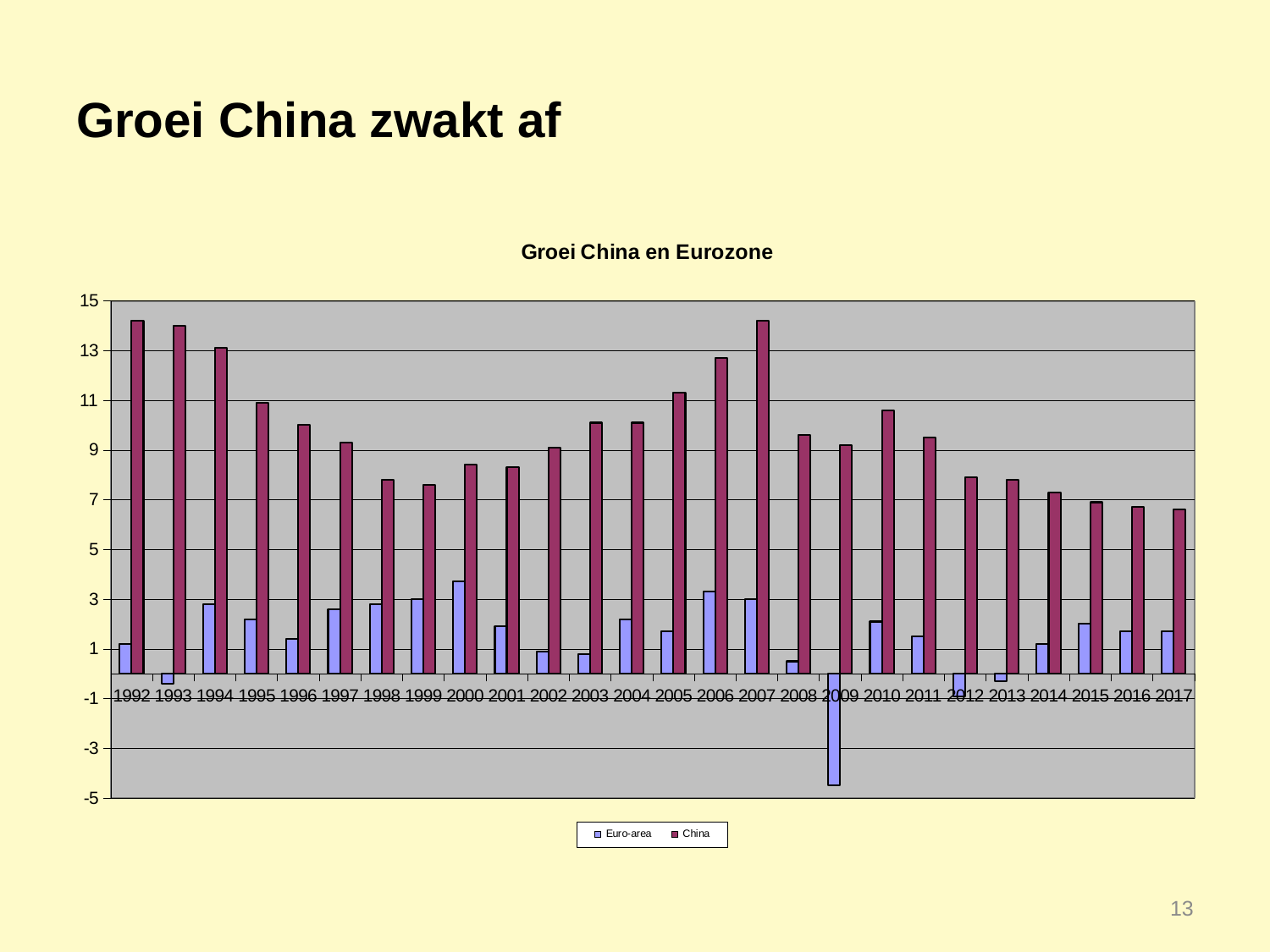

# Groei China zwakt af

### Chart: Groei China en Eurozone

| Category |  |  |
|---|---|---|
| 1992 | 1.2 | 14.2 |
| 1993 | -0.4 | 14.0 |
| 1994 | 2.8 | 13.1 |
| 1995 | 2.2 | 10.9 |
| 1996 | 1.4 | 10.0 |
| 1997 | 2.6 | 9.3 |
| 1998 | 2.8 | 7.8 |
| 1999 | 3.0 | 7.6 |
| 2000 | 3.7 | 8.4 |
| 2001 | 1.9 | 8.3 |
| 2002 | 0.9 | 9.1 |
| 2003 | 0.8 | 10.1 |
| 2004 | 2.2 | 10.1 |
| 2005 | 1.7 | 11.3 |
| 2006 | 3.3 | 12.7 |
| 2007 | 3.0 | 14.2 |
| 2008 | 0.5 | 9.6 |
| 2009 | -4.5 | 9.2 |
| 2010 | 2.1 | 10.6 |
| 2011 | 1.5 | 9.5 |
| 2012 | -0.9 | 7.9 |
| 2013 | -0.3 | 7.8 |
| 2014 | 1.2 | 7.3 |
| 2015 | 2.0 | 6.9 |
| 2016 | 1.7 | 6.7 |
| 2017 | 1.7 | 6.6 |
13